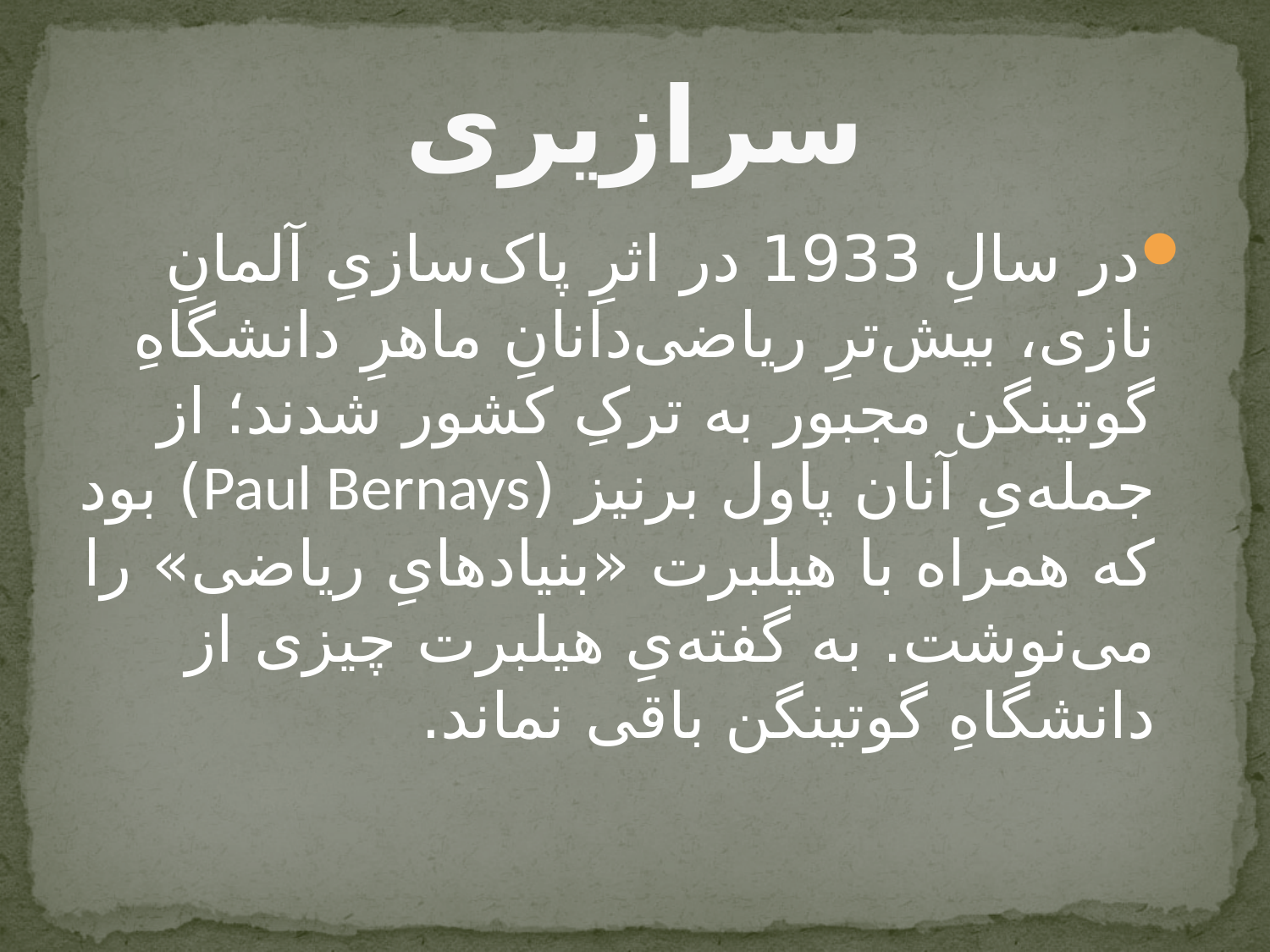

# سرازیری
در سالِ 1933 در اثرِ پاک‌سازیِ آلمانِ نازی، بیش‌ترِ ریاضی‌دانانِ ماهرِ دانشگاهِ گوتینگن مجبور به ترکِ کشور شدند؛ از جمله‌یِ آنان پاول برنیز (Paul Bernays) بود که همراه با هیلبرت «بنیادهایِ ریاضی» را می‌نوشت. به گفته‌یِ هیلبرت چیزی از دانشگاهِ گوتینگن باقی نماند.